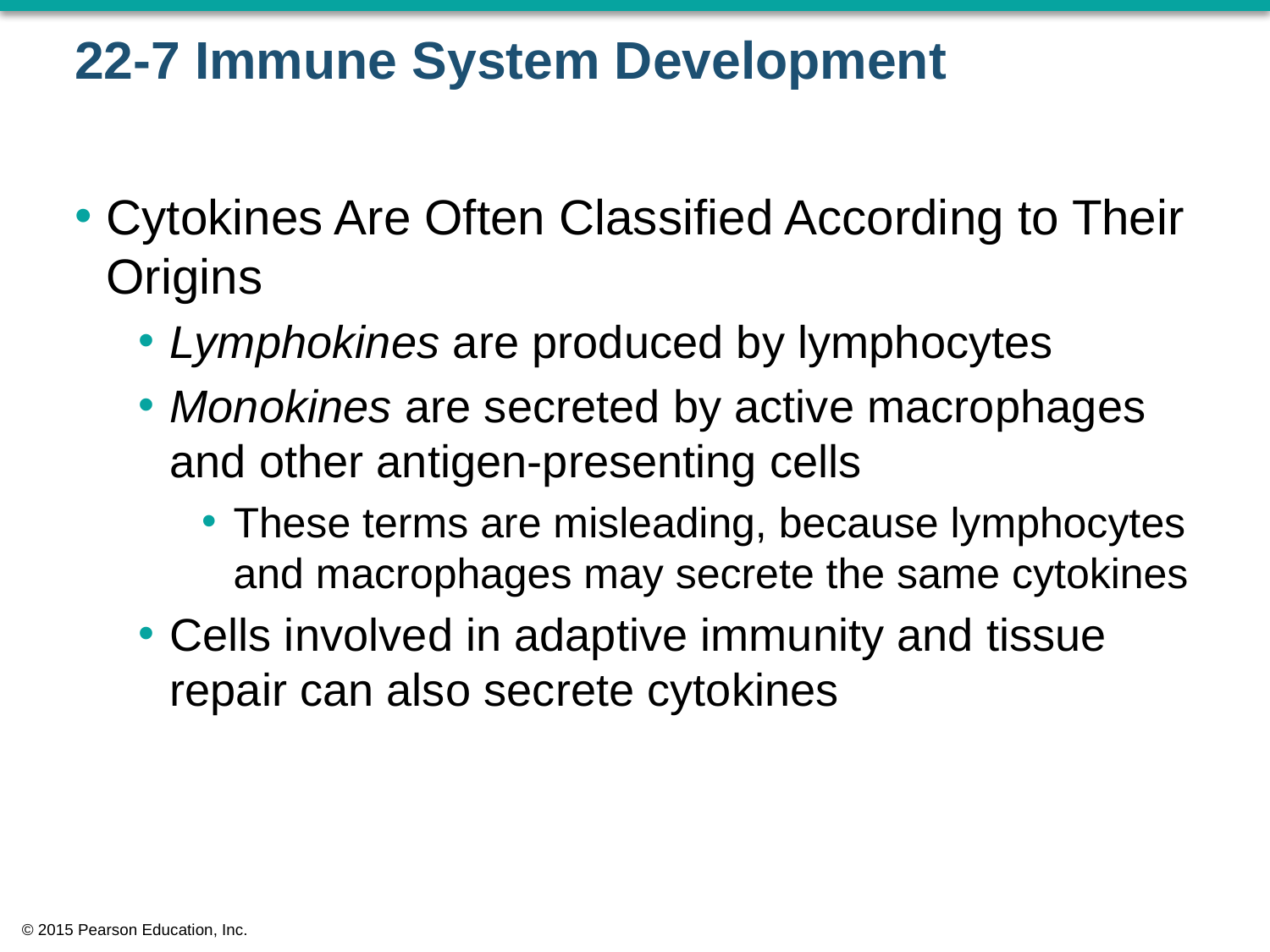

# 22-7 Immune System Development
Cytokines Are Often Classified According to Their Origins
Lymphokines are produced by lymphocytes
Monokines are secreted by active macrophages and other antigen-presenting cells
These terms are misleading, because lymphocytes and macrophages may secrete the same cytokines
Cells involved in adaptive immunity and tissue repair can also secrete cytokines